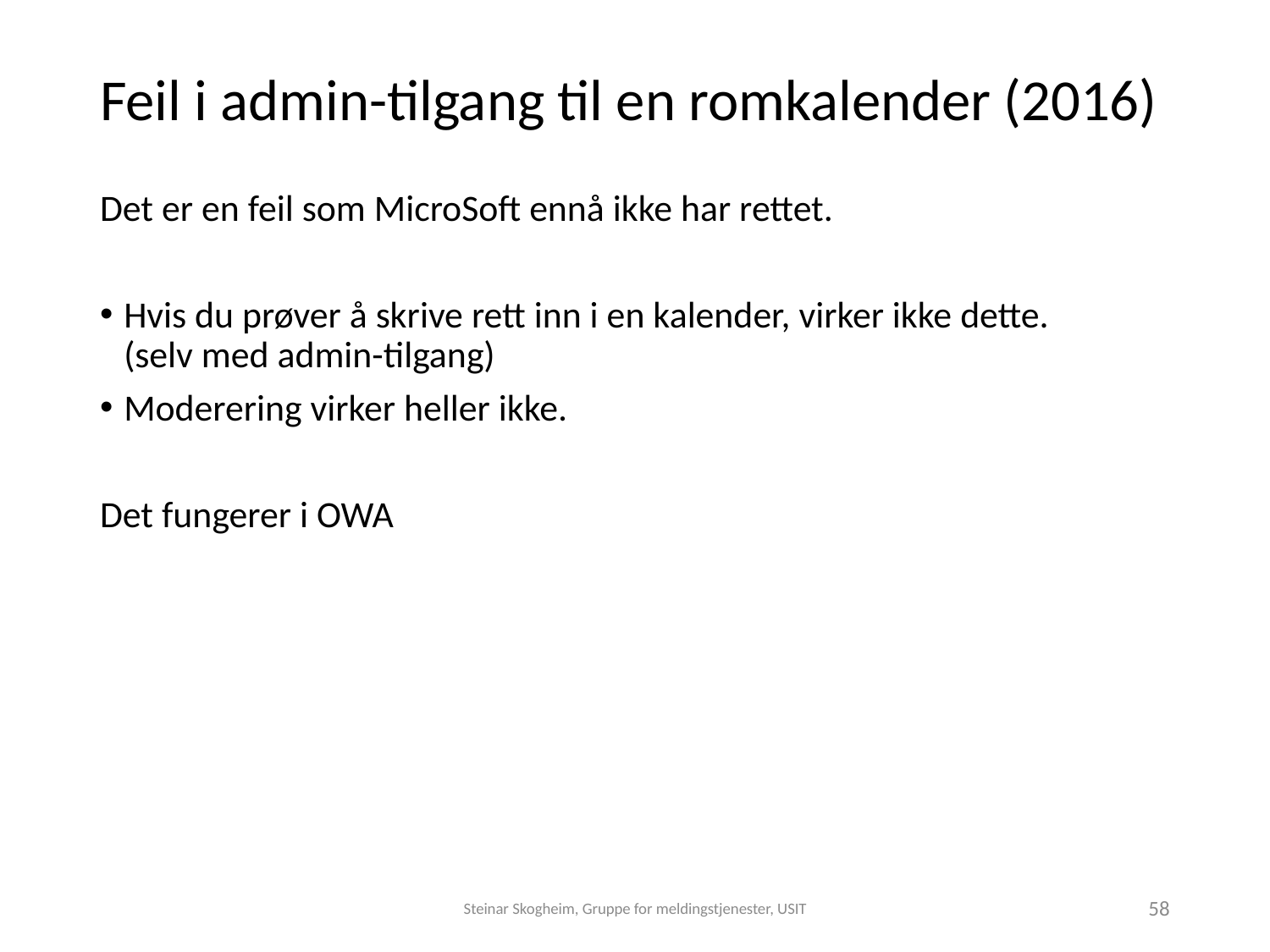

# Feil i admin-tilgang til en romkalender (2016)
Det er en feil som MicroSoft ennå ikke har rettet.

Hvis du prøver å skrive rett inn i en kalender, virker ikke dette.
(selv med admin-tilgang)
Moderering virker heller ikke.

Det fungerer i OWA
Steinar Skogheim, Gruppe for meldingstjenester, USIT
58